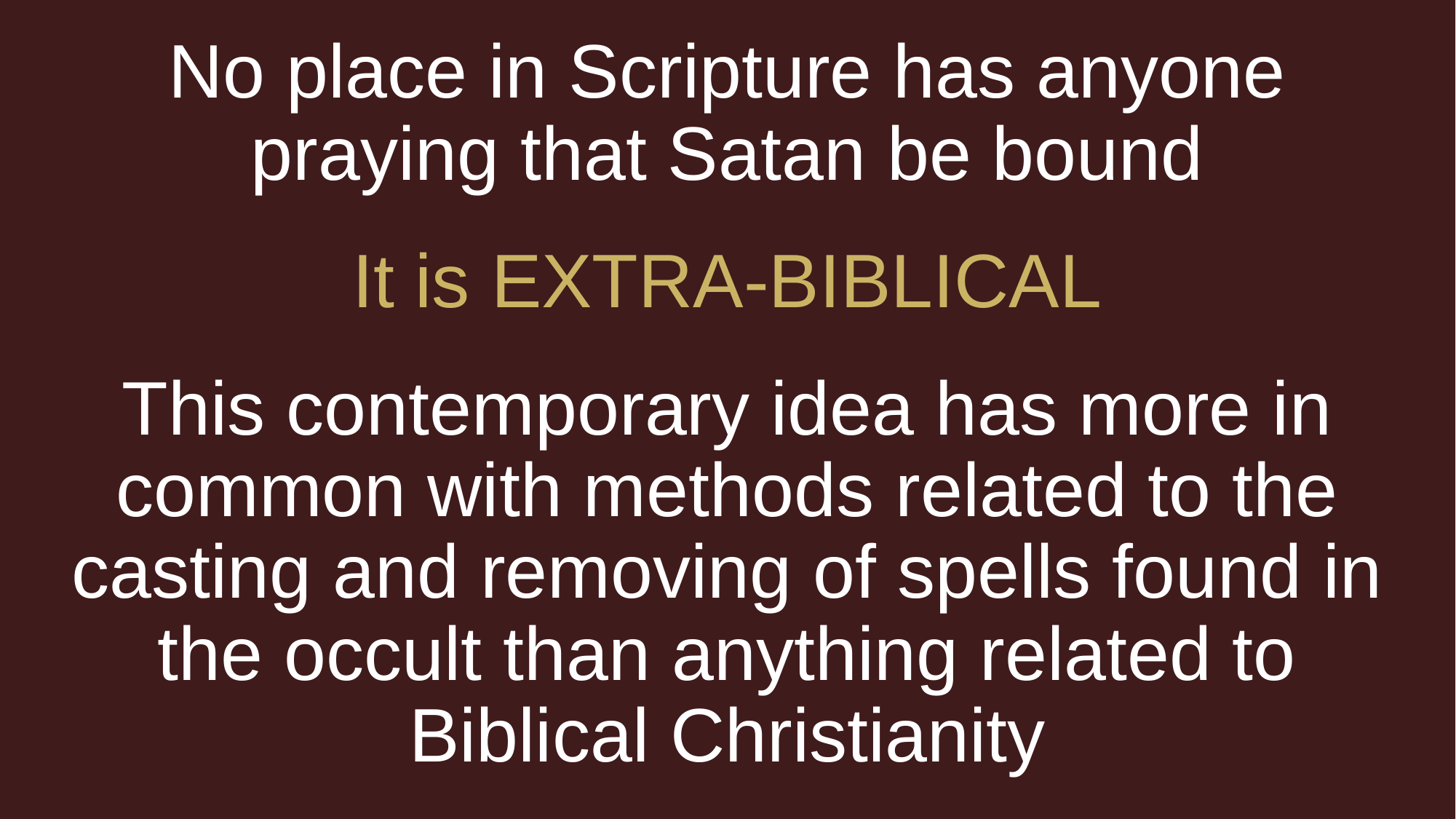

No place in Scripture has anyone praying that Satan be bound
It is EXTRA-BIBLICAL
This contemporary idea has more in common with methods related to the casting and removing of spells found in the occult than anything related to Biblical Christianity